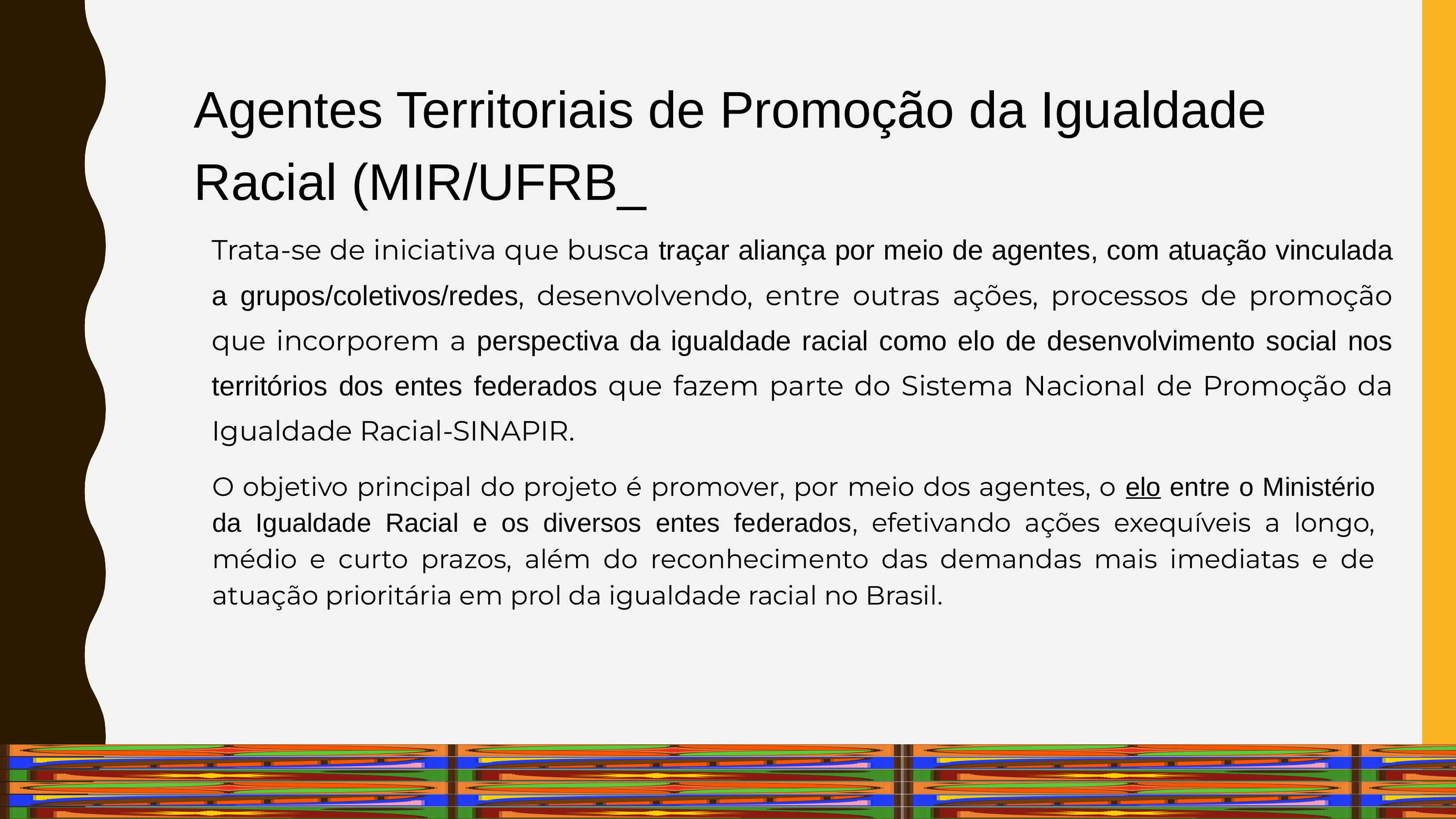

Agentes Territoriais de Promoção da Igualdade Racial (MIR/UFRB_
Trata-se de iniciativa que busca traçar aliança por meio de agentes, com atuação vinculada a grupos/coletivos/redes, desenvolvendo, entre outras ações, processos de promoção que incorporem a perspectiva da igualdade racial como elo de desenvolvimento social nos territórios dos entes federados que fazem parte do Sistema Nacional de Promoção da Igualdade Racial-SINAPIR.
O objetivo principal do projeto é promover, por meio dos agentes, o elo entre o Ministério da Igualdade Racial e os diversos entes federados, efetivando ações exequíveis a longo, médio e curto prazos, além do reconhecimento das demandas mais imediatas e de atuação prioritária em prol da igualdade racial no Brasil.